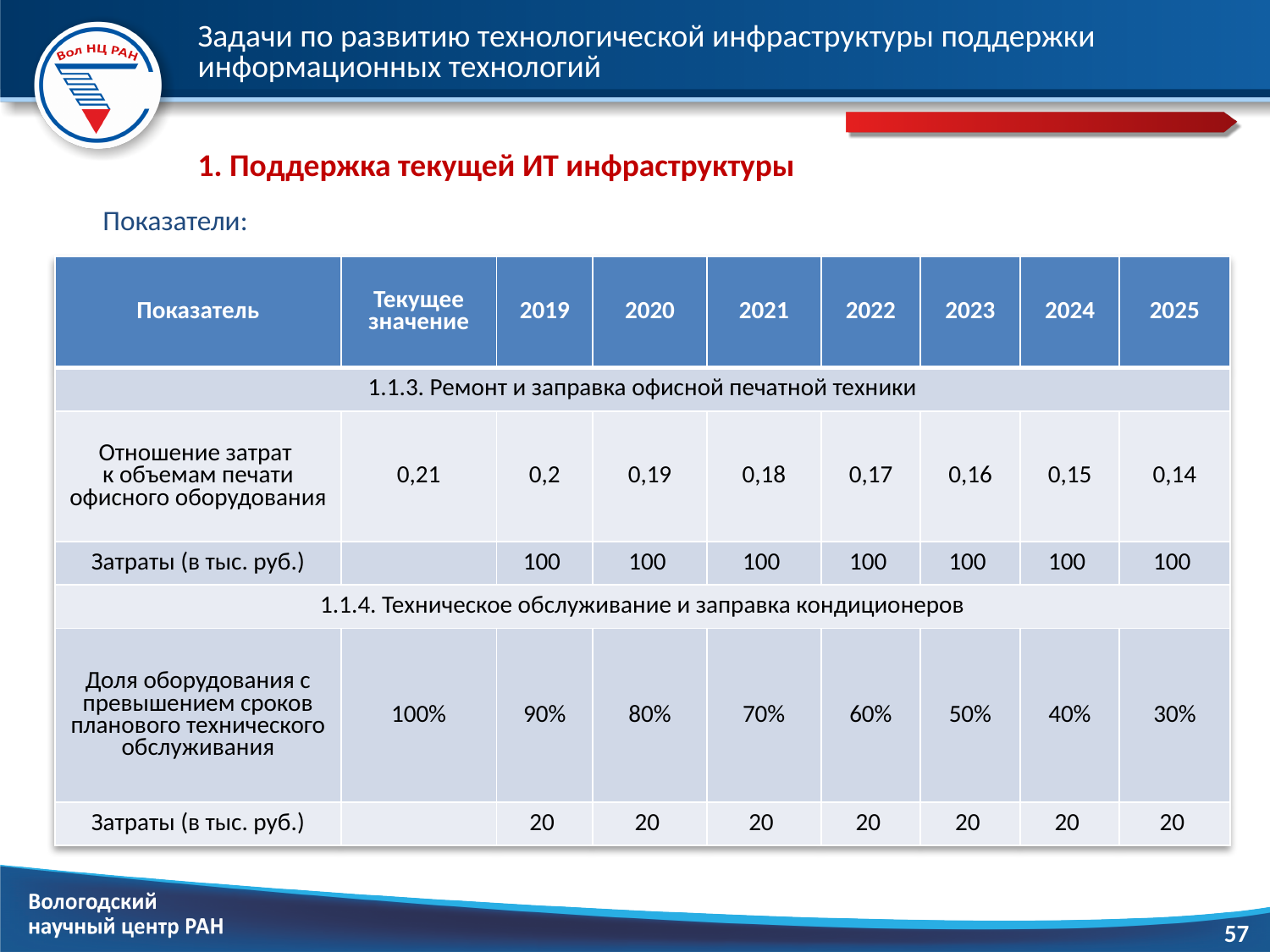

# Задачи по развитию технологической инфраструктуры поддержки информационных технологий
1. Поддержка текущей ИТ инфраструктуры
Показатели:
| Показатель | Текущее значение | 2019 | 2020 | 2021 | 2022 | 2023 | 2024 | 2025 |
| --- | --- | --- | --- | --- | --- | --- | --- | --- |
| 1.1.3. Ремонт и заправка офисной печатной техники |  |  |  |  |  |  |  |  |
| Отношение затрат к объемам печати офисного оборудования | 0,21 | 0,2 | 0,19 | 0,18 | 0,17 | 0,16 | 0,15 | 0,14 |
| Затраты (в тыс. руб.) |  | 100 | 100 | 100 | 100 | 100 | 100 | 100 |
| 1.1.4. Техническое обслуживание и заправка кондиционеров |  |  |  |  |  |  |  |  |
| Доля оборудования с превышением сроков планового технического обслуживания | 100% | 90% | 80% | 70% | 60% | 50% | 40% | 30% |
| Затраты (в тыс. руб.) |  | 20 | 20 | 20 | 20 | 20 | 20 | 20 |
57